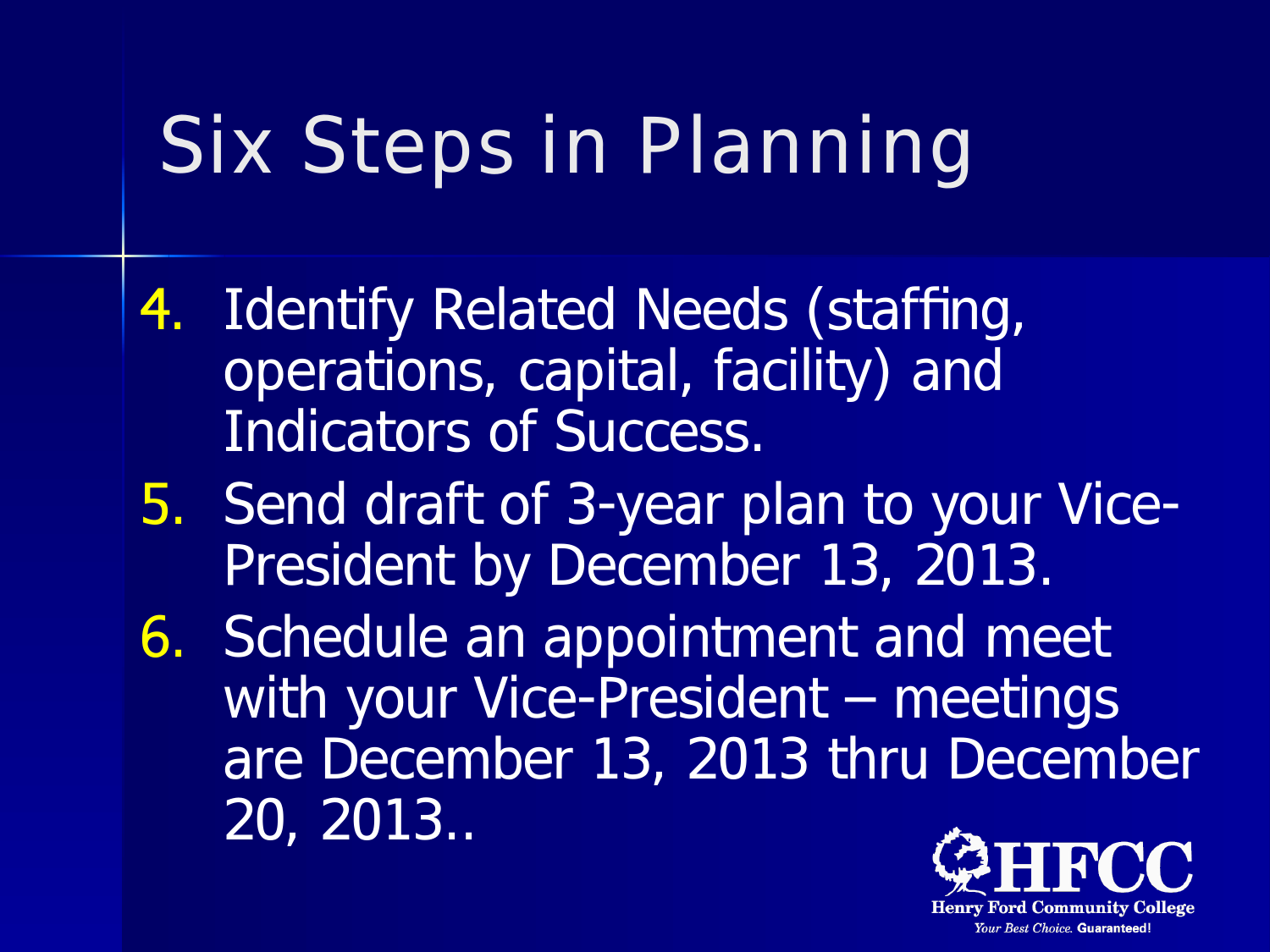

# Six Steps in Planning
Identify Related Needs (staffing, operations, capital, facility) and Indicators of Success.
Send draft of 3-year plan to your Vice-President by December 13, 2013.
Schedule an appointment and meet with your Vice-President – meetings are December 13, 2013 thru December 20, 2013..